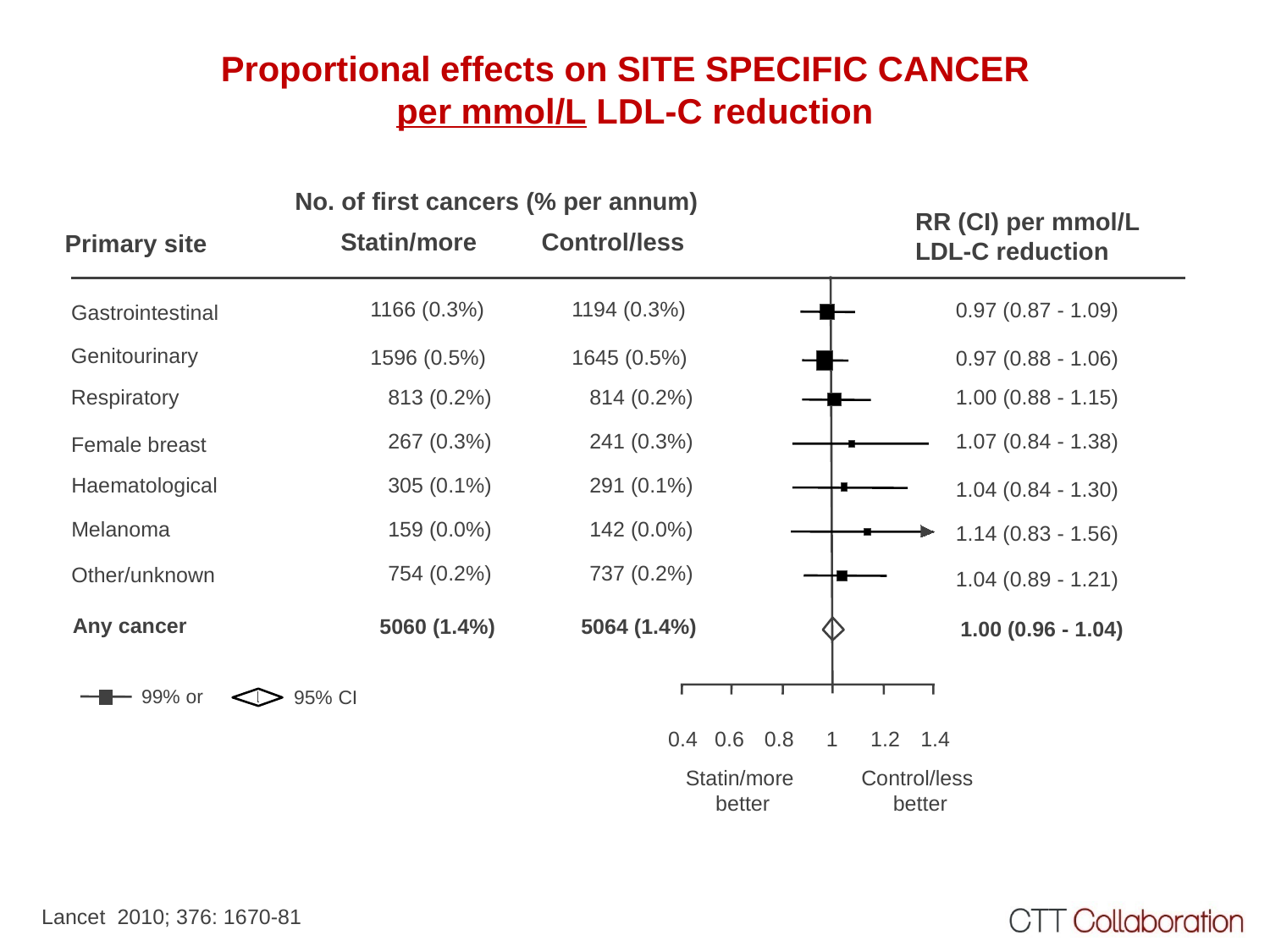

Proportional effects on SITE SPECIFIC CANCER
per mmol/L LDL-C reduction
No. of first cancers (% per annum)
RR (CI) per mmol/L
LDL-C reduction
Statin/more
Control/less
Primary site

1166 (0.3%)
1194 (0.3%)
0.97 (0.87 - 1.09)
Gastrointestinal

Genitourinary
1596 (0.5%)
1645 (0.5%)
0.97 (0.88 - 1.06)

Respiratory

813 (0.2%)
814 (0.2%)
1.00 (0.88 - 1.15)

267 (0.3%)
241 (0.3%)
1.07 (0.84 - 1.38)

Female breast

Haematological
305 (0.1%)
291 (0.1%)
1.04 (0.84 - 1.30)

Melanoma
159 (0.0%)
142 (0.0%)
1.14 (0.83 - 1.56)

754 (0.2%)
737 (0.2%)
Other/unknown

1.04 (0.89 - 1.21)

Any cancer

5060 (1.4%)
5064 (1.4%)
1.00 (0.96 - 1.04)

99% or

95% CI

0.4
0.6
0.8
1
1.2
1.4
Statin/more
better
Control/less
better
Lancet  2010; 376: 1670-81